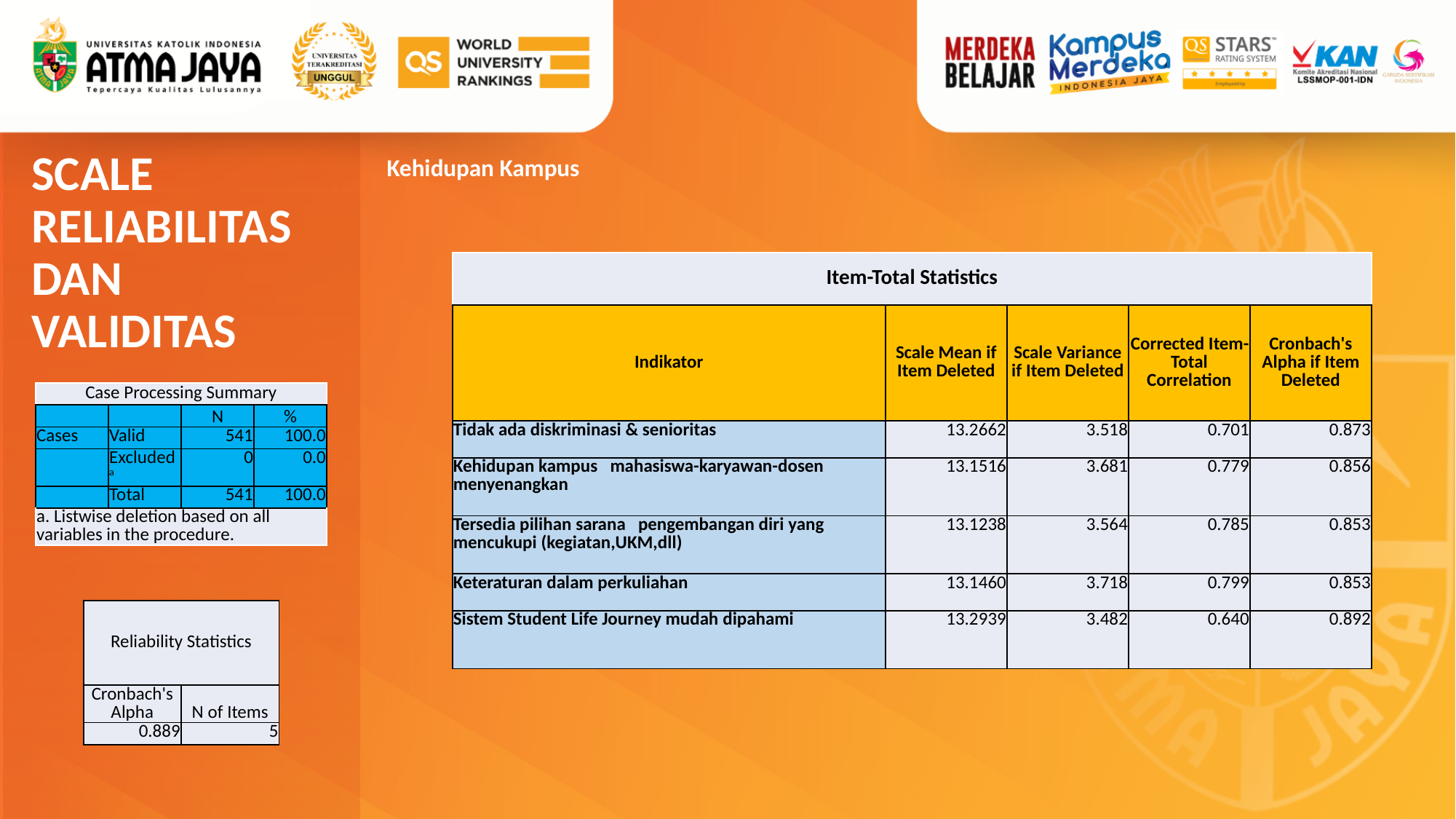

SCALE RELIABILITAS DAN VALIDITAS
Kehidupan Kampus
| Item-Total Statistics |  |  |  |  |
| --- | --- | --- | --- | --- |
| Indikator | Scale Mean if Item Deleted | Scale Variance if Item Deleted | Corrected Item-Total Correlation | Cronbach's Alpha if Item Deleted |
| Tidak ada diskriminasi & senioritas | 13.2662 | 3.518 | 0.701 | 0.873 |
| Kehidupan kampus mahasiswa-karyawan-dosen menyenangkan | 13.1516 | 3.681 | 0.779 | 0.856 |
| Tersedia pilihan sarana pengembangan diri yang mencukupi (kegiatan,UKM,dll) | 13.1238 | 3.564 | 0.785 | 0.853 |
| Keteraturan dalam perkuliahan | 13.1460 | 3.718 | 0.799 | 0.853 |
| Sistem Student Life Journey mudah dipahami | 13.2939 | 3.482 | 0.640 | 0.892 |
| Case Processing Summary |  |  |  |
| --- | --- | --- | --- |
|  |  | N | % |
| Cases | Valid | 541 | 100.0 |
|  | Excludeda | 0 | 0.0 |
|  | Total | 541 | 100.0 |
| a. Listwise deletion based on all variables in the procedure. |  |  |  |
| Reliability Statistics |  |
| --- | --- |
| Cronbach's Alpha | N of Items |
| 0.889 | 5 |